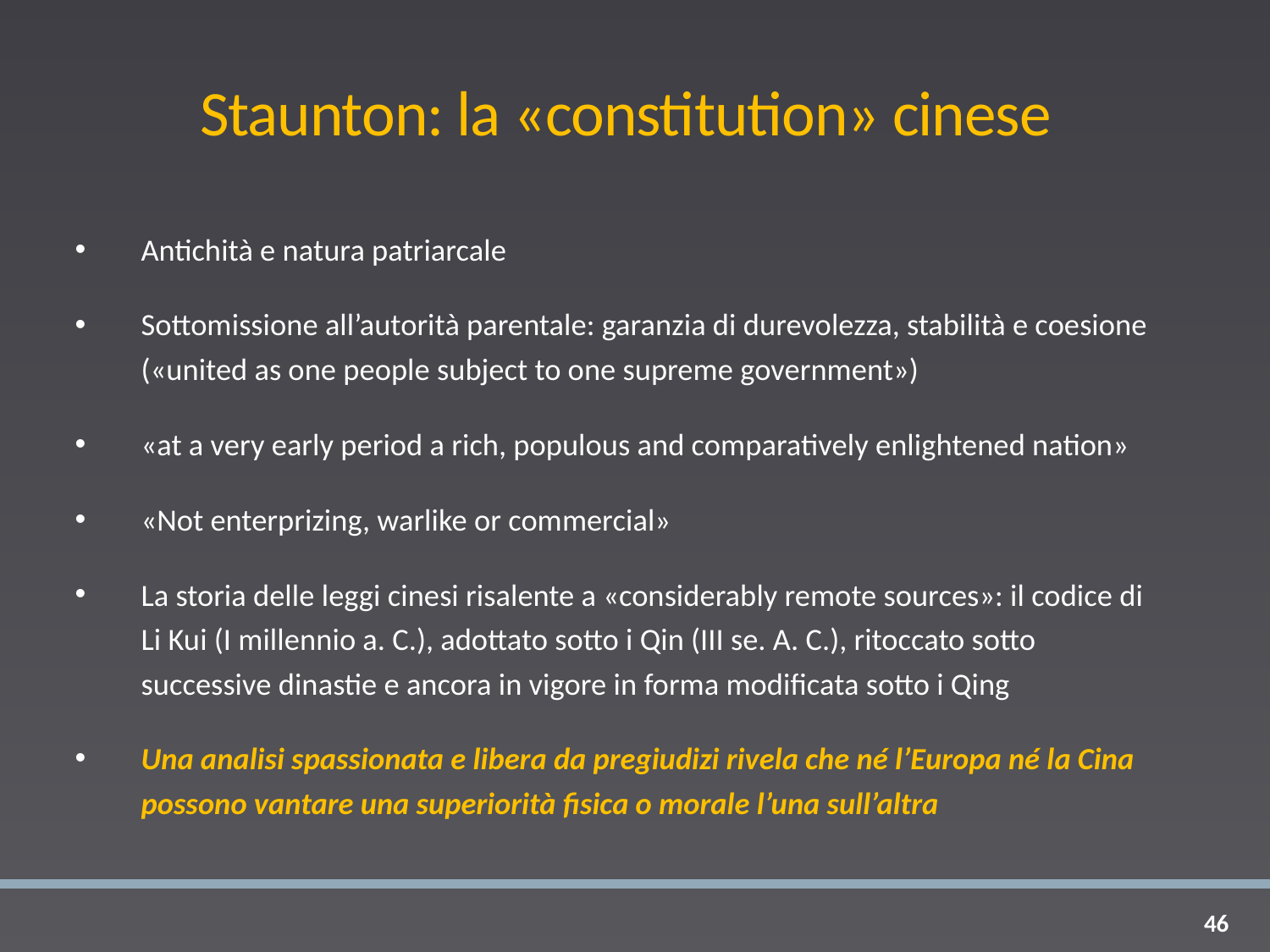

# Staunton: la «constitution» cinese
Antichità e natura patriarcale
Sottomissione all’autorità parentale: garanzia di durevolezza, stabilità e coesione («united as one people subject to one supreme government»)
«at a very early period a rich, populous and comparatively enlightened nation»
«Not enterprizing, warlike or commercial»
La storia delle leggi cinesi risalente a «considerably remote sources»: il codice di Li Kui (I millennio a. C.), adottato sotto i Qin (III se. A. C.), ritoccato sotto successive dinastie e ancora in vigore in forma modificata sotto i Qing
Una analisi spassionata e libera da pregiudizi rivela che né l’Europa né la Cina possono vantare una superiorità fisica o morale l’una sull’altra
46